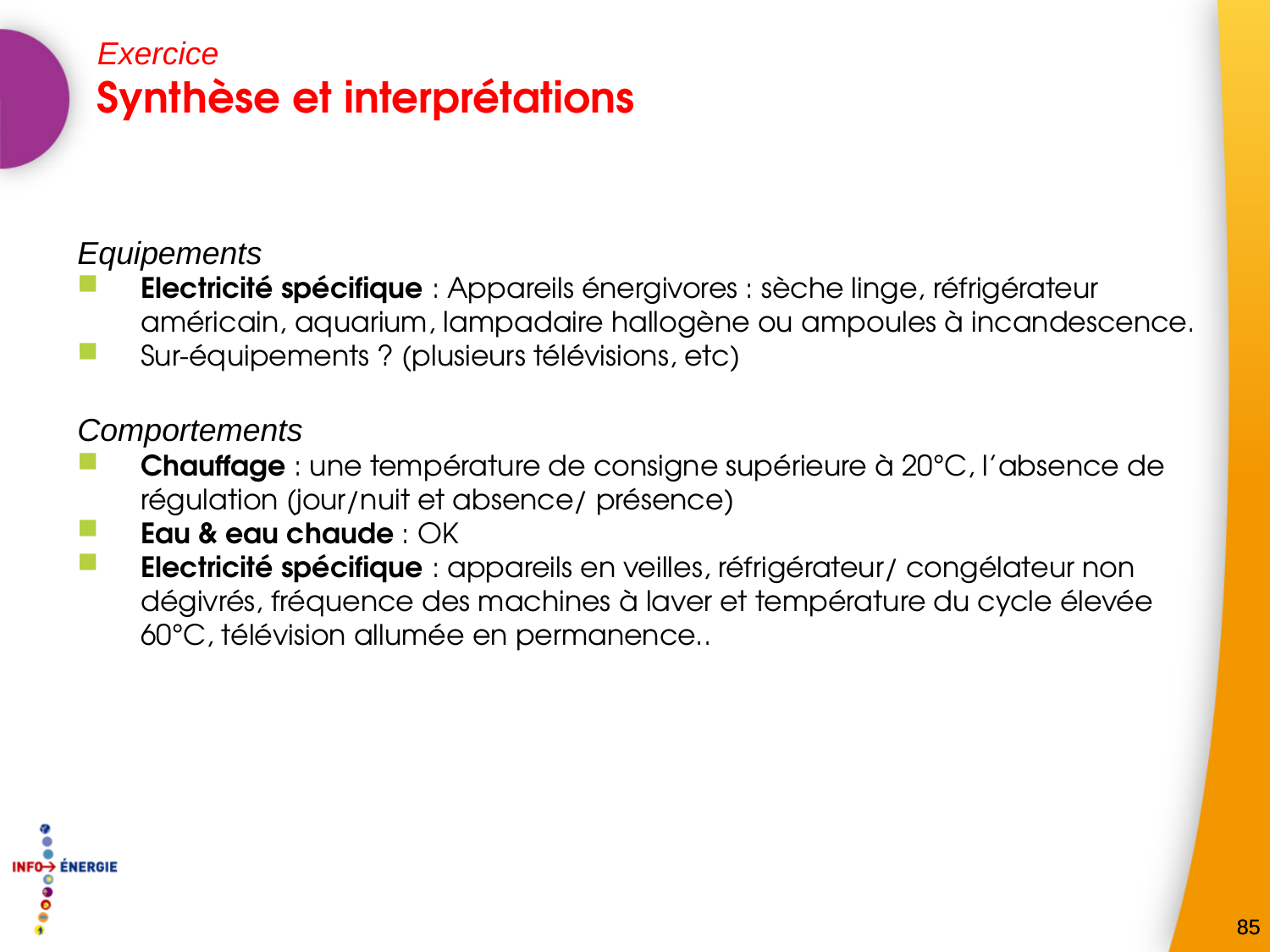

Exercice
Synthèse et interprétations
Equipements
Electricité spécifique : Appareils énergivores : sèche linge, réfrigérateur américain, aquarium, lampadaire hallogène ou ampoules à incandescence.
Sur-équipements ? (plusieurs télévisions, etc)

Comportements
Chauffage : une température de consigne supérieure à 20°C, l’absence de régulation (jour/nuit et absence/ présence)
Eau & eau chaude : OK
Electricité spécifique : appareils en veilles, réfrigérateur/ congélateur non dégivrés, fréquence des machines à laver et température du cycle élevée 60°C, télévision allumée en permanence..
85
85